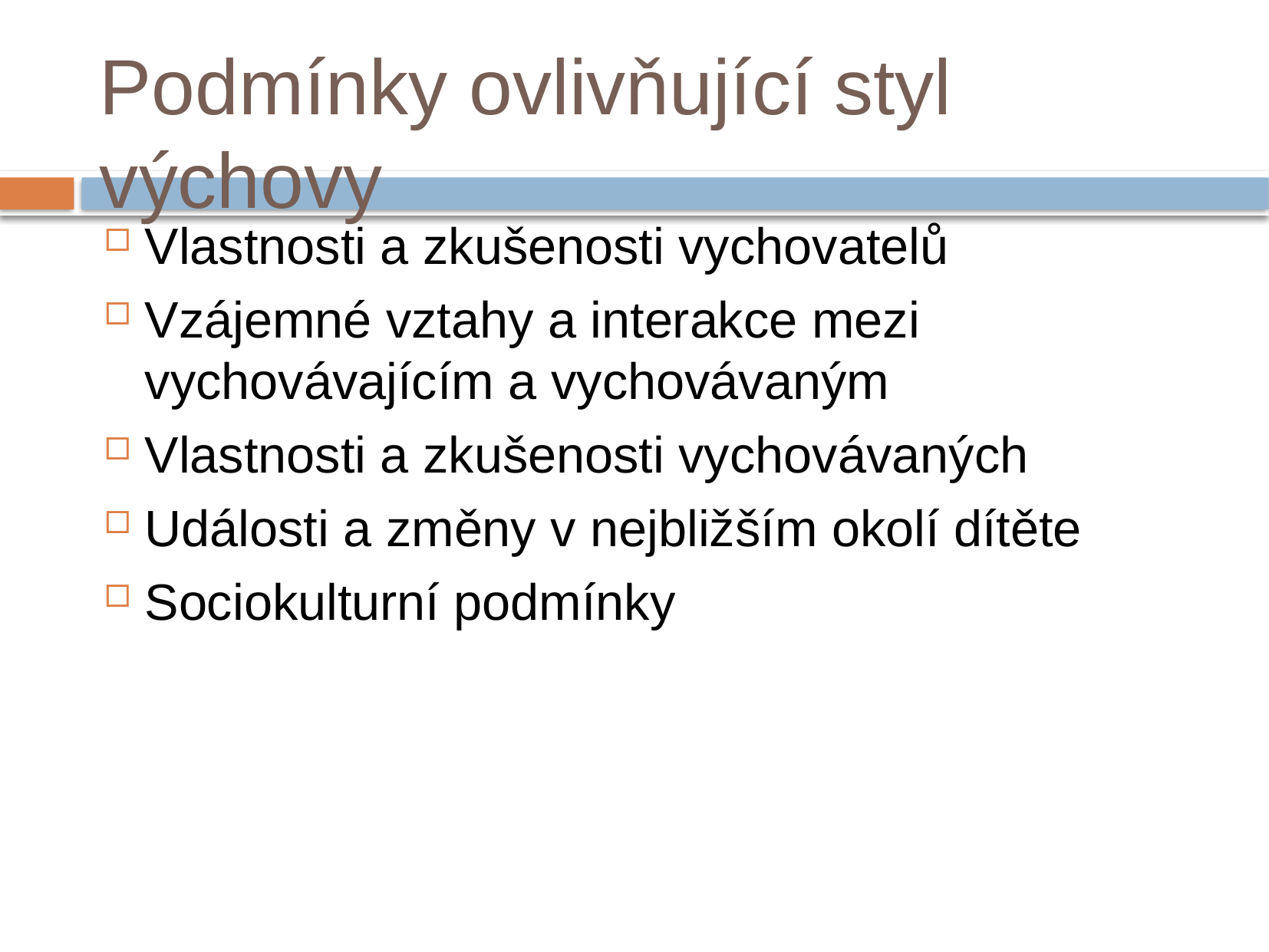

# Podmínky ovlivňující styl výchovy
Vlastnosti a zkušenosti vychovatelů
Vzájemné vztahy a interakce mezi vychovávajícím a vychovávaným
Vlastnosti a zkušenosti vychovávaných
Události a změny v nejbližším okolí dítěte
Sociokulturní podmínky